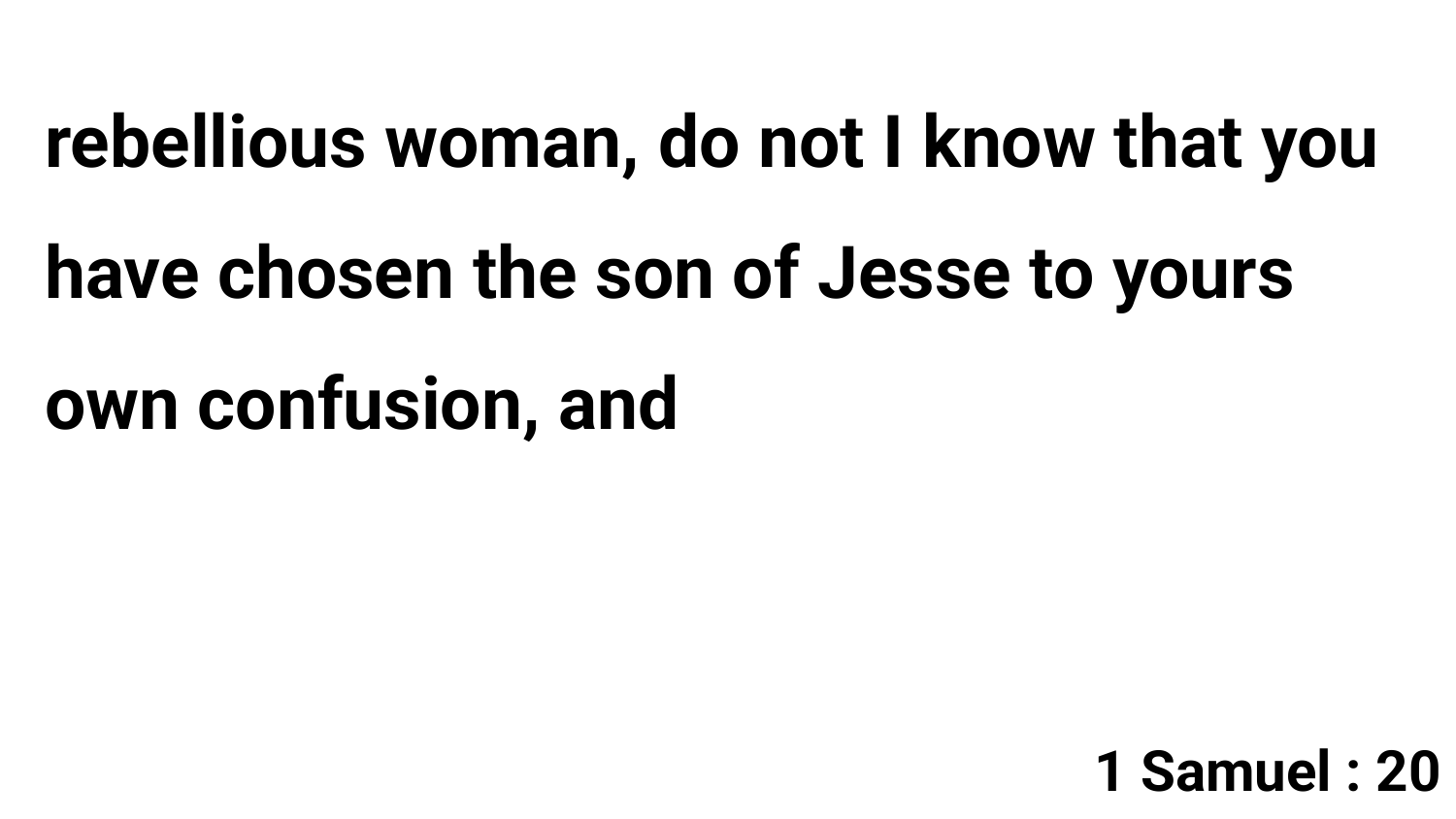

rebellious woman, do not I know that you have chosen the son of Jesse to yours own confusion, and
1 Samuel : 20